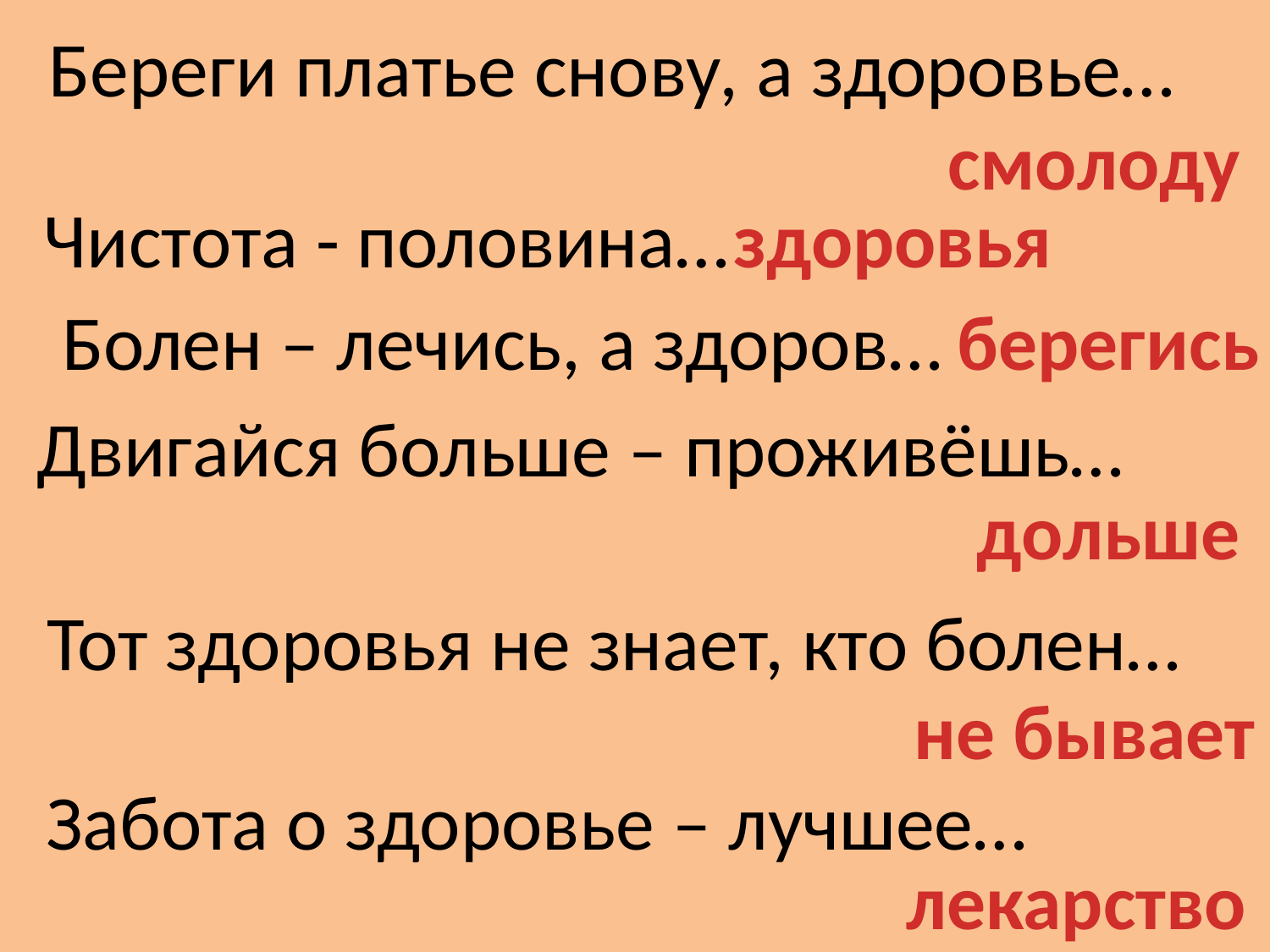

Береги платье снову, а здоровье…
смолоду
Чистота - половина…
здоровья
берегись
Болен – лечись, а здоров…
Двигайся больше – проживёшь…
дольше
Тот здоровья не знает, кто болен…
не бывает
Забота о здоровье – лучшее…
лекарство